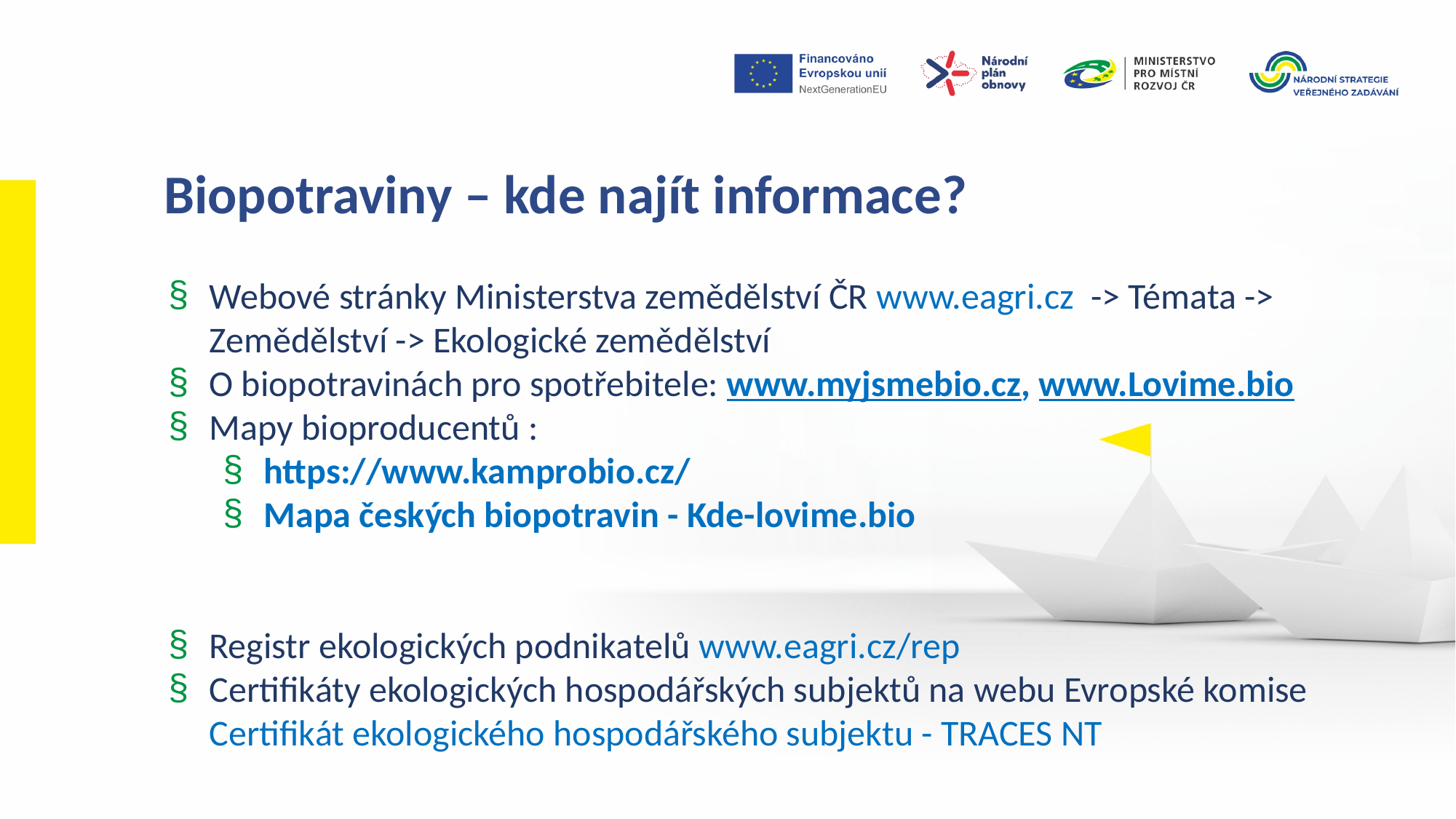

Biopotraviny – kde najít informace?

Webové stránky Ministerstva zemědělství ČR www.eagri.cz ​ -> Témata -> Zemědělství -> Ekologické zemědělství
O biopotravinách pro spotřebitele: www.myjsmebio.cz, www.Lovime.bio
Mapy bioproducentů :
https://www.kamprobio.cz/
Mapa českých biopotravin - Kde-lovime.bio

Registr ekologických podnikatelů www.eagri.cz/rep
Certifikáty ekologických hospodářských subjektů na webu Evropské komise Certifikát ekologického hospodářského subjektu - TRACES NT